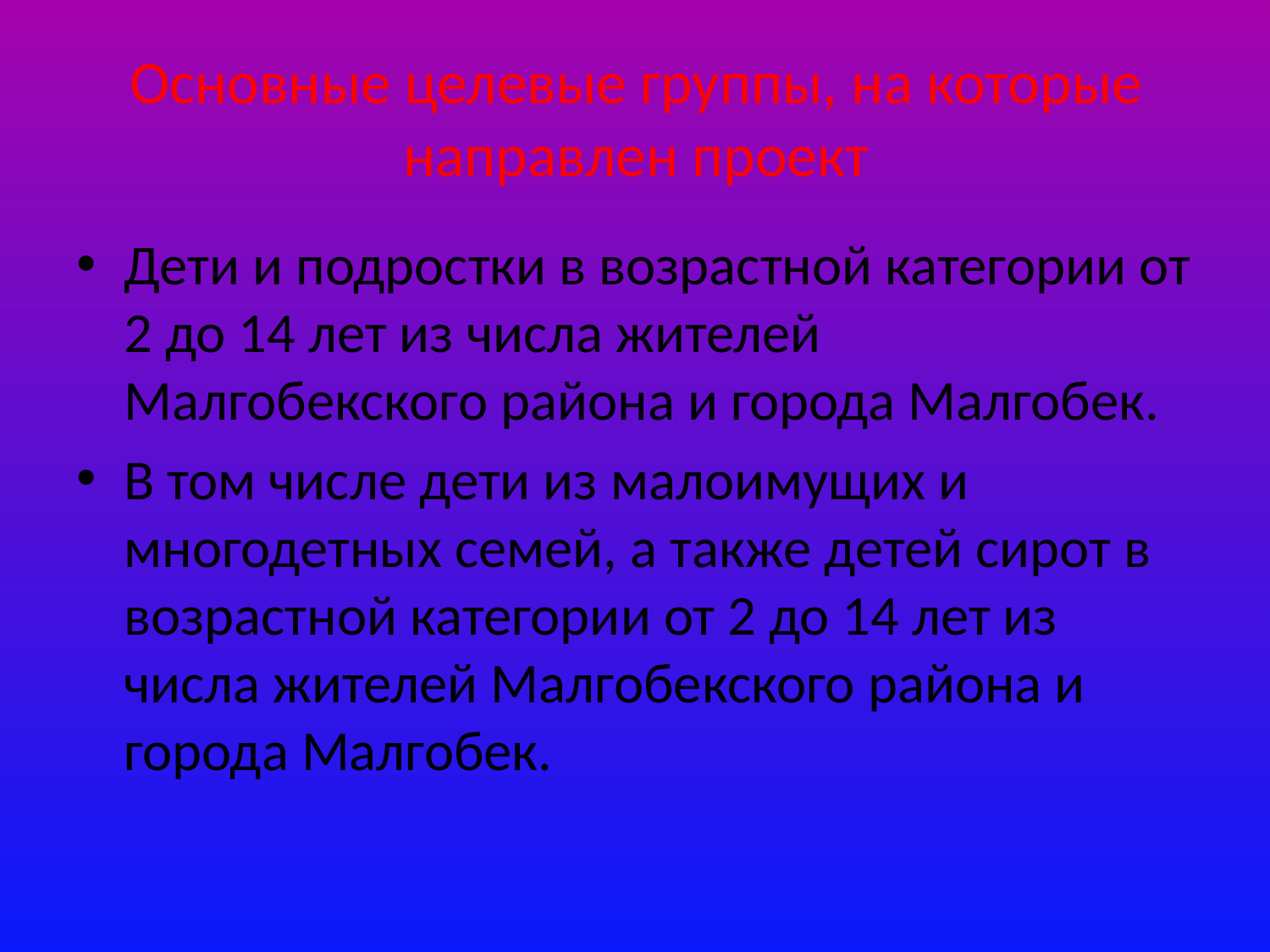

# Основные целевые группы, на которые направлен проект
Дети и подростки в возрастной категории от 2 до 14 лет из числа жителей Малгобекского района и города Малгобек.
В том числе дети из малоимущих и многодетных семей, а также детей сирот в возрастной категории от 2 до 14 лет из числа жителей Малгобекского района и города Малгобек.